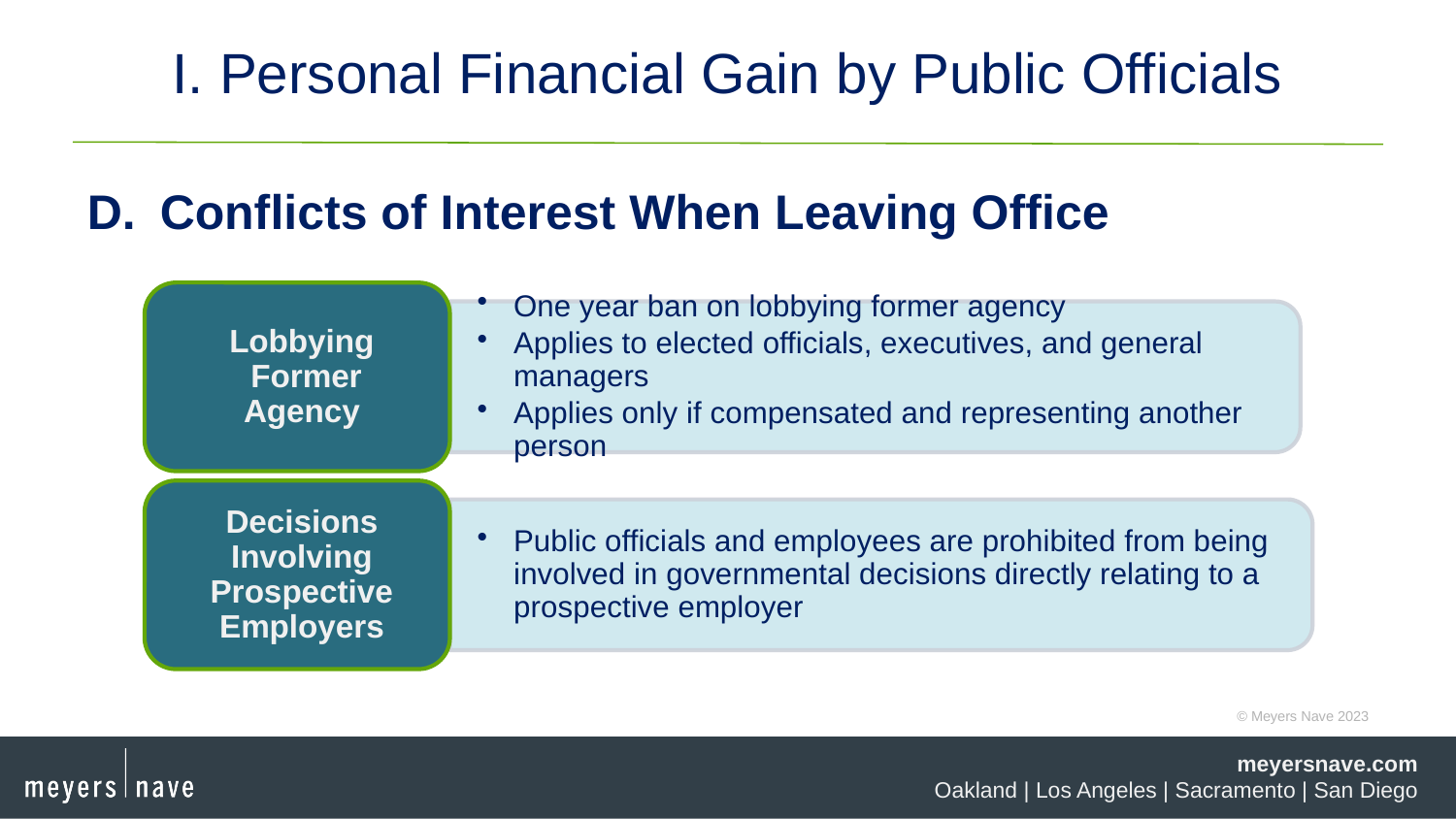

# I. Personal Financial Gain by Public Officials
D. 	Conflicts of Interest When Leaving Office
One year ban on lobbying former agency
Applies to elected officials, executives, and general managers
Applies only if compensated and representing another person
Lobbying
 Former
Agency
Public officials and employees are prohibited from being involved in governmental decisions directly relating to a prospective employer
Decisions Involving Prospective Employers